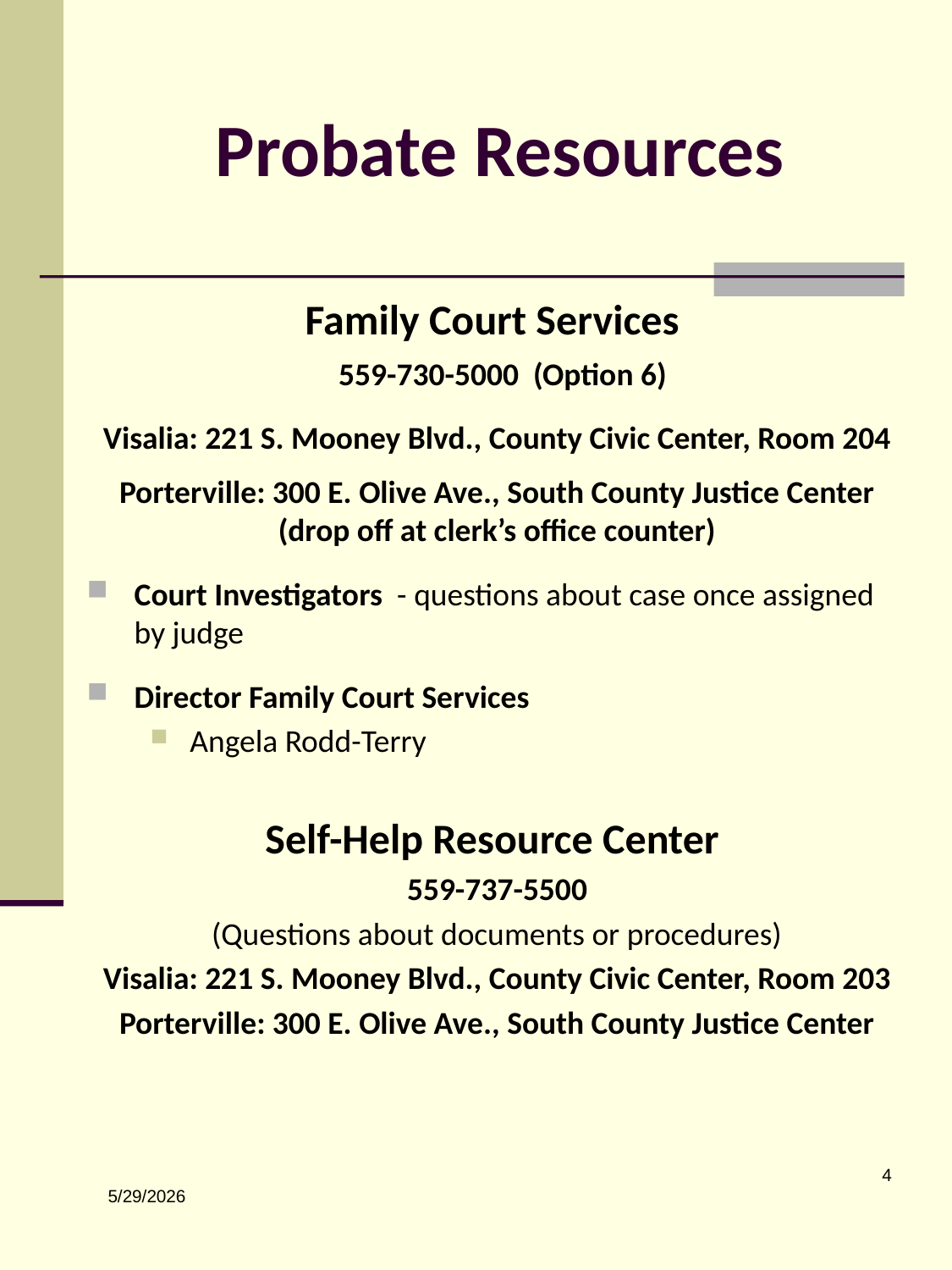

# Probate Resources
Family Court Services
           559-730-5000  (Option 6)
Visalia: 221 S. Mooney Blvd., County Civic Center, Room 204
Porterville: 300 E. Olive Ave., South County Justice Center
(drop off at clerk’s office counter)

Court Investigators  - questions about case once assigned by judge

Director Family Court Services
Angela Rodd-Terry

Self-Help Resource Center
559-737-5500
(Questions about documents or procedures)
Visalia: 221 S. Mooney Blvd., County Civic Center, Room 203
Porterville: 300 E. Olive Ave., South County Justice Center

4

5/29/2026